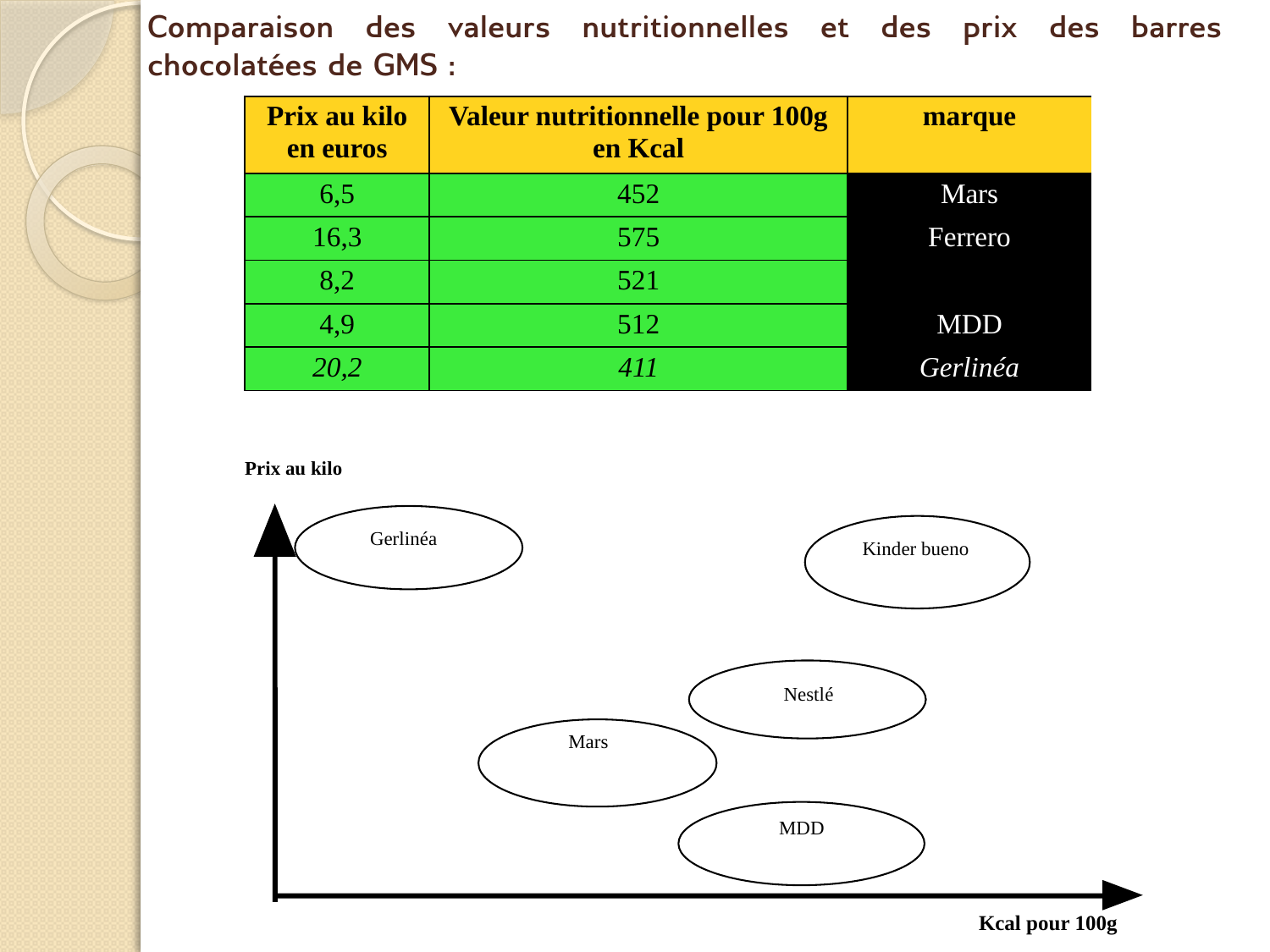

Comparaison des valeurs nutritionnelles et des prix des barres chocolatées de GMS :

| Prix au kilo en euros | Valeur nutritionnelle pour 100g en Kcal | marque |
| --- | --- | --- |
| 6,5 | 452 | Mars |
| 16,3 | 575 | Ferrero |
| 8,2 | 521 | Nestlé |
| 4,9 | 512 | MDD |
| 20,2 | 411 | Gerlinéa |
Prix au kilo

Gerlinéa
Kinder bueno

Nestlé

Mars

MDD

Kcal pour 100g